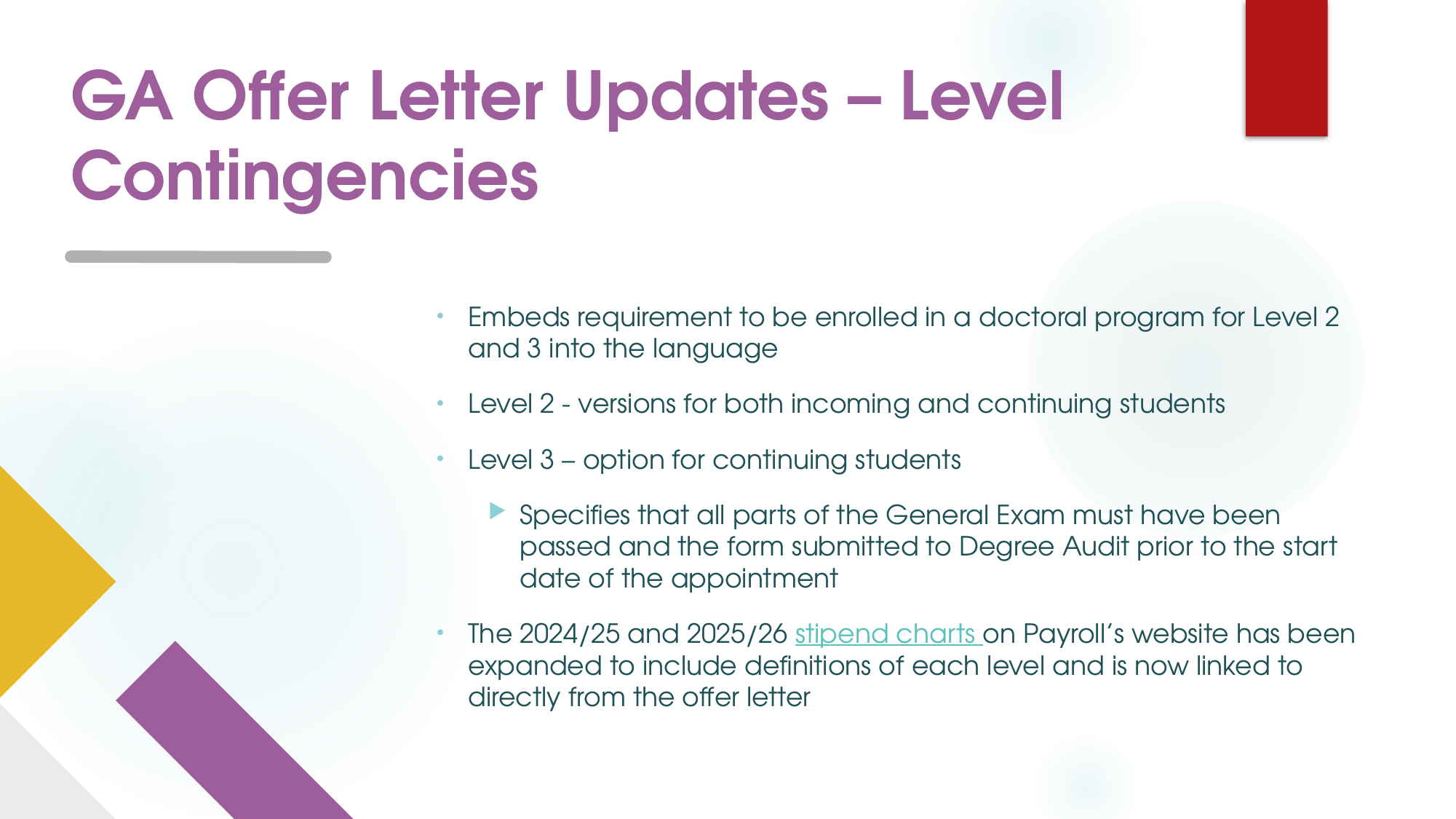

# GA Offer Letter Updates – Level Contingencies
Embeds requirement to be enrolled in a doctoral program for Level 2 and 3 into the language
Level 2 - versions for both incoming and continuing students
Level 3 – option for continuing students
Specifies that all parts of the General Exam must have been passed and the form submitted to Degree Audit prior to the start date of the appointment
The 2024/25 and 2025/26 stipend charts on Payroll’s website has been expanded to include definitions of each level and is now linked to directly from the offer letter